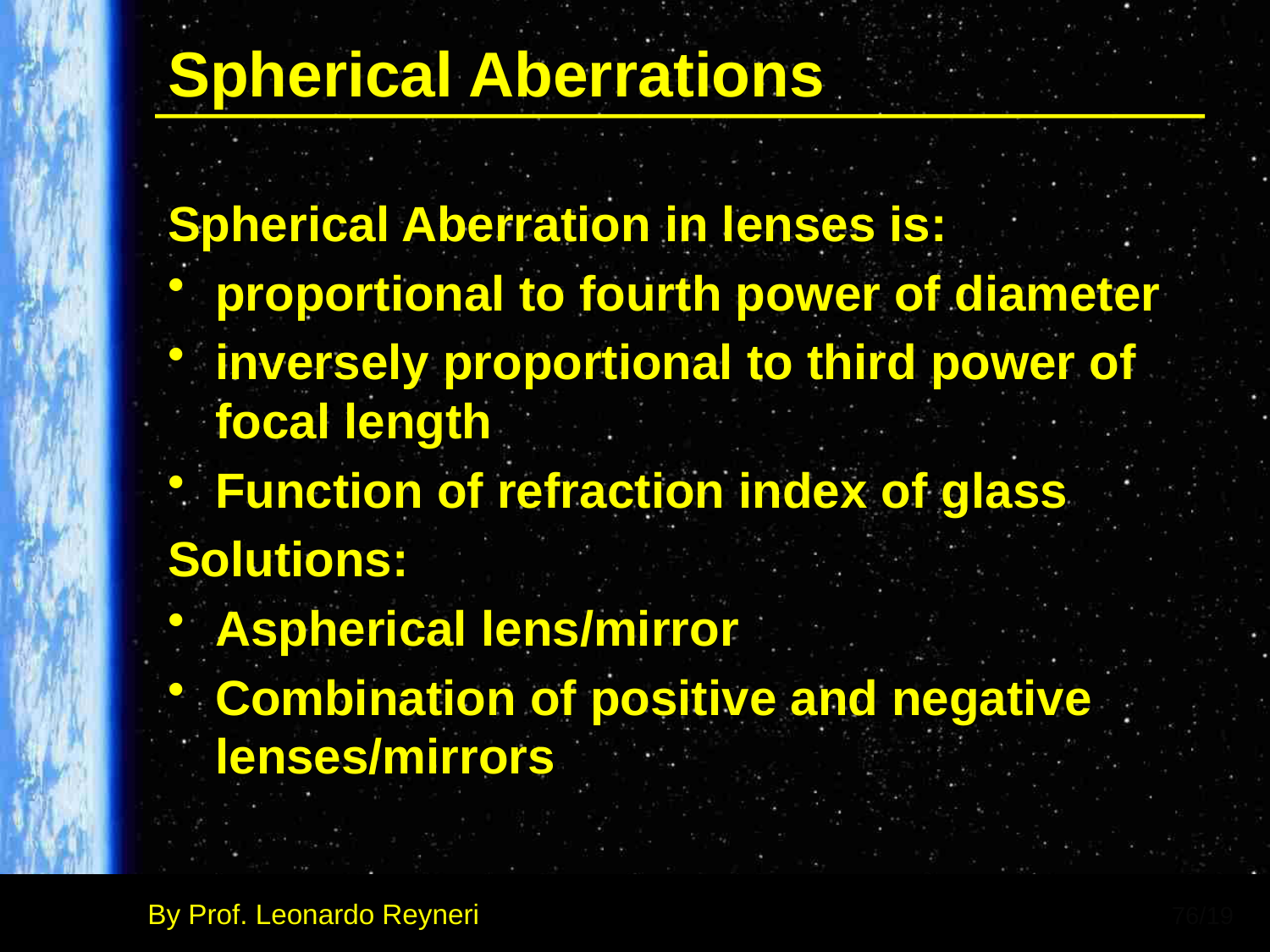

# Spherical Aberrations
Spherical Aberration in lenses is:
proportional to fourth power of diameter
inversely proportional to third power of focal length
Function of refraction index of glass
Solutions:
Aspherical lens/mirror
Combination of positive and negative lenses/mirrors
76/19